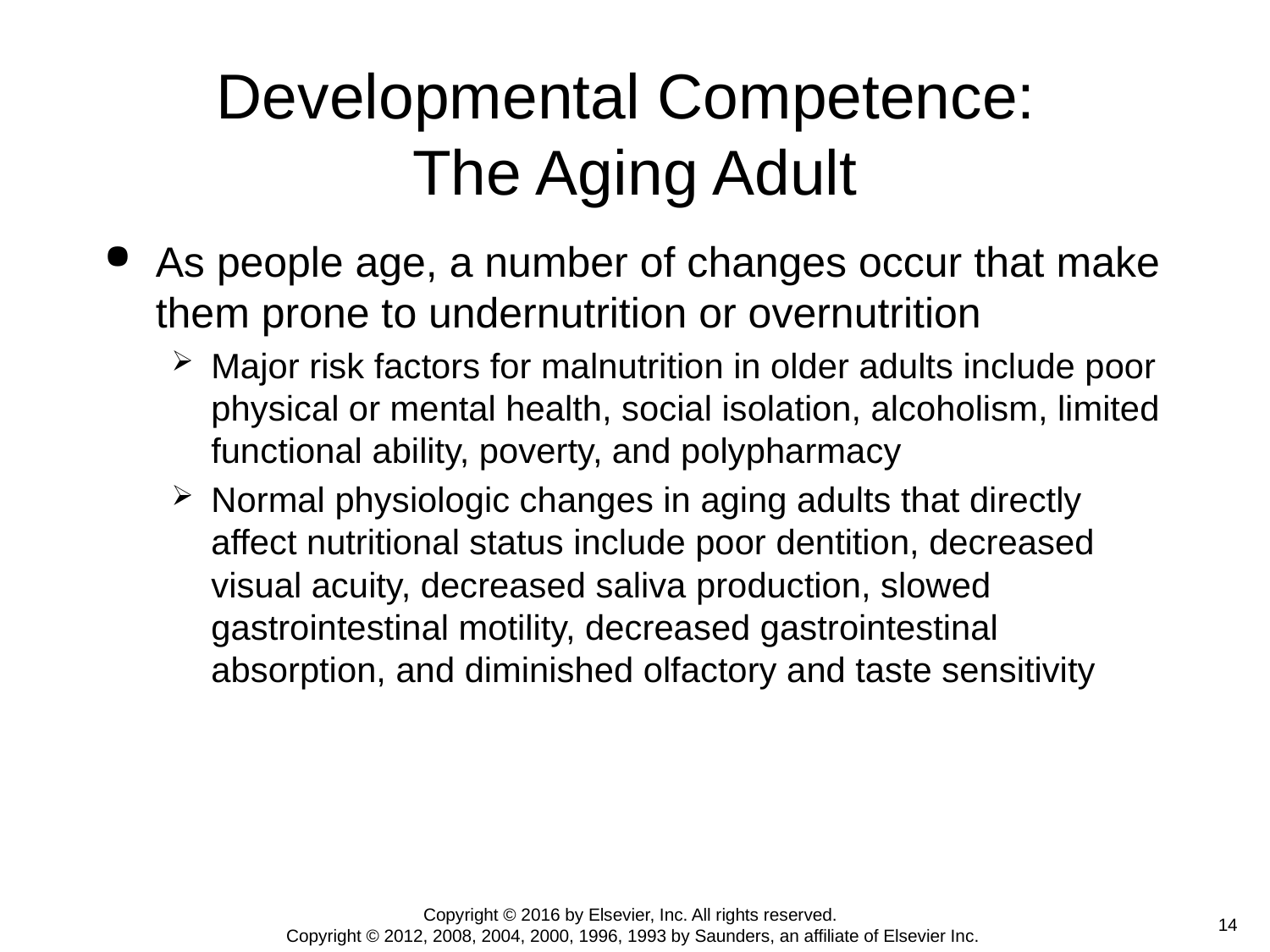

# Developmental Competence: The Aging Adult
As people age, a number of changes occur that make them prone to undernutrition or overnutrition
Major risk factors for malnutrition in older adults include poor physical or mental health, social isolation, alcoholism, limited functional ability, poverty, and polypharmacy
Normal physiologic changes in aging adults that directly affect nutritional status include poor dentition, decreased visual acuity, decreased saliva production, slowed gastrointestinal motility, decreased gastrointestinal absorption, and diminished olfactory and taste sensitivity

Copyright © 2016 by Elsevier, Inc. All rights reserved.
Copyright © 2012, 2008, 2004, 2000, 1996, 1993 by Saunders, an affiliate of Elsevier Inc.
 14